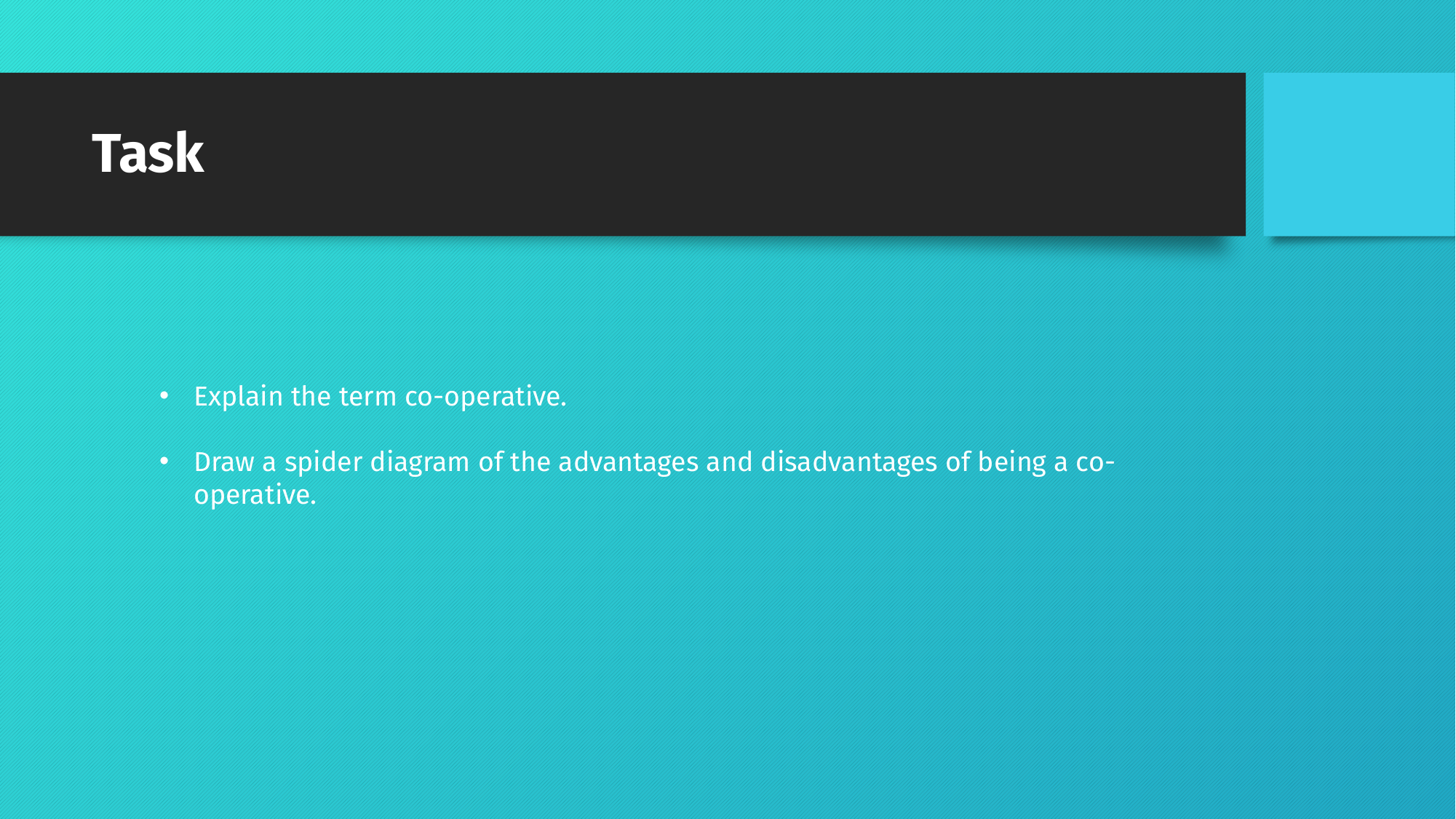

# Task
Explain the term co-operative.

Draw a spider diagram of the advantages and disadvantages of being a co-operative.